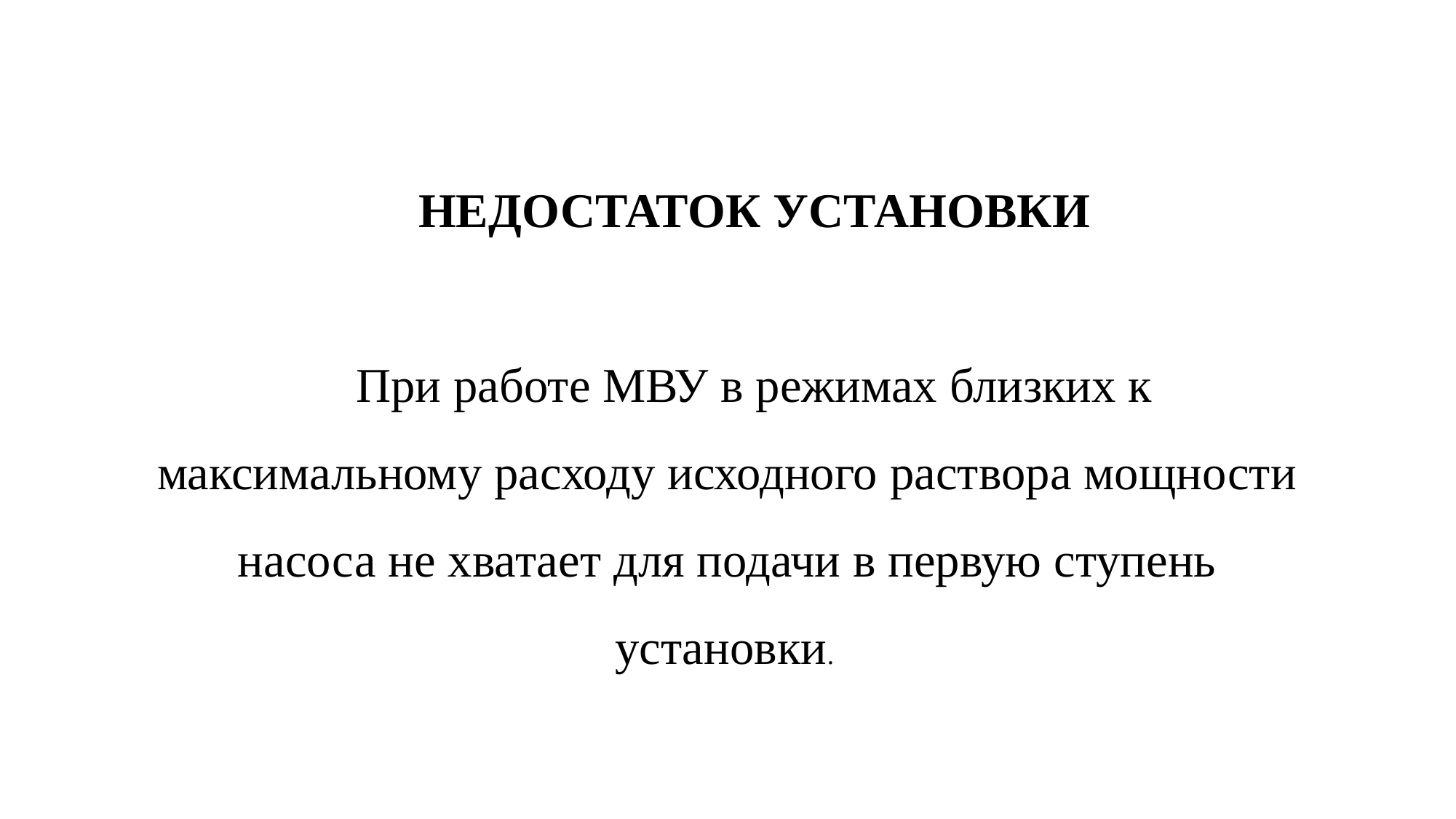

НЕДОСТАТОК УСТАНОВКИ

При работе МВУ в режимах близких к максимальному расходу исходного раствора мощности насоса не хватает для подачи в первую ступень установки.